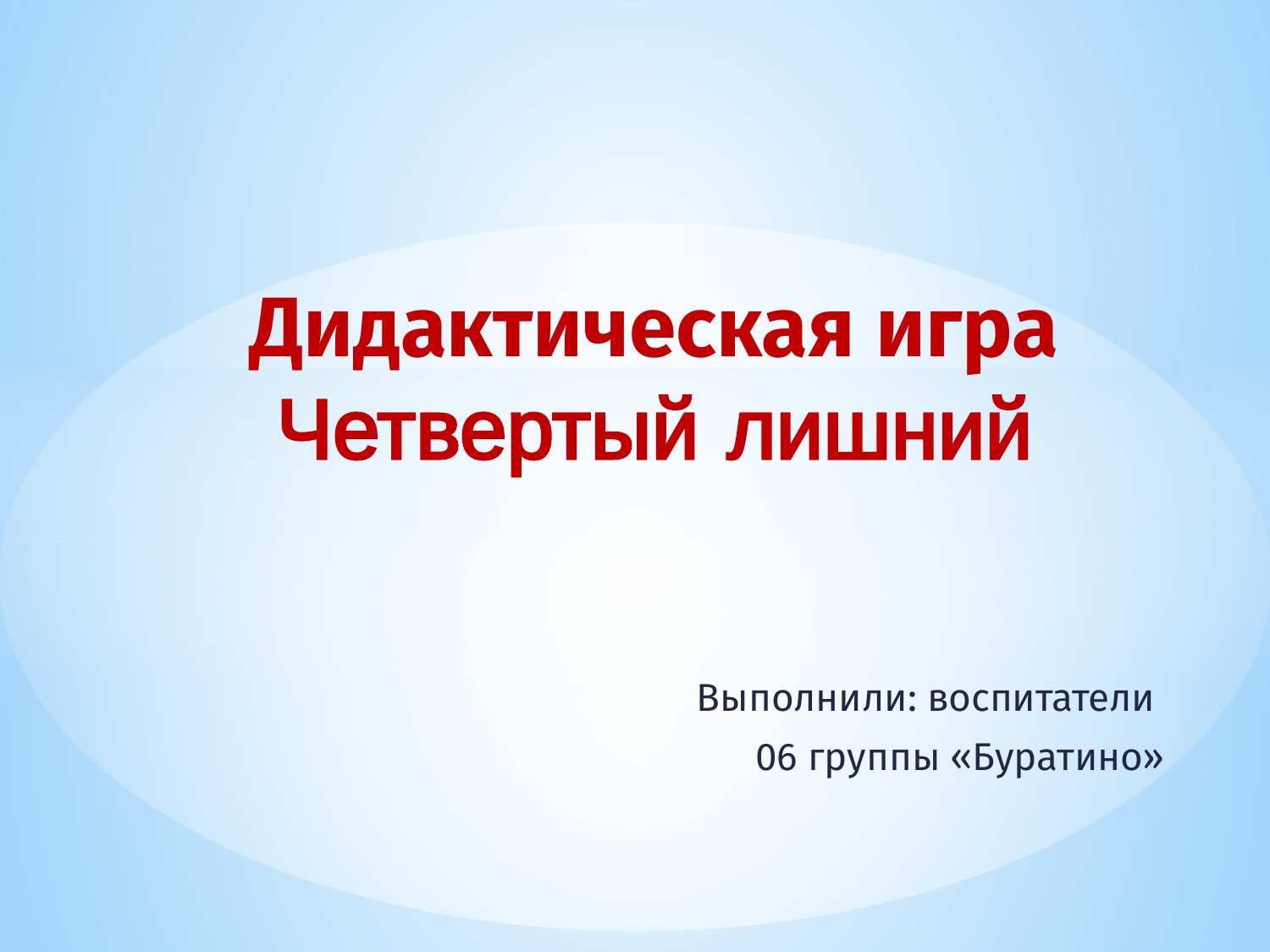

# Дидактическая игра Четвертый лишний
Выполнили: воспитатели
06 группы «Буратино»